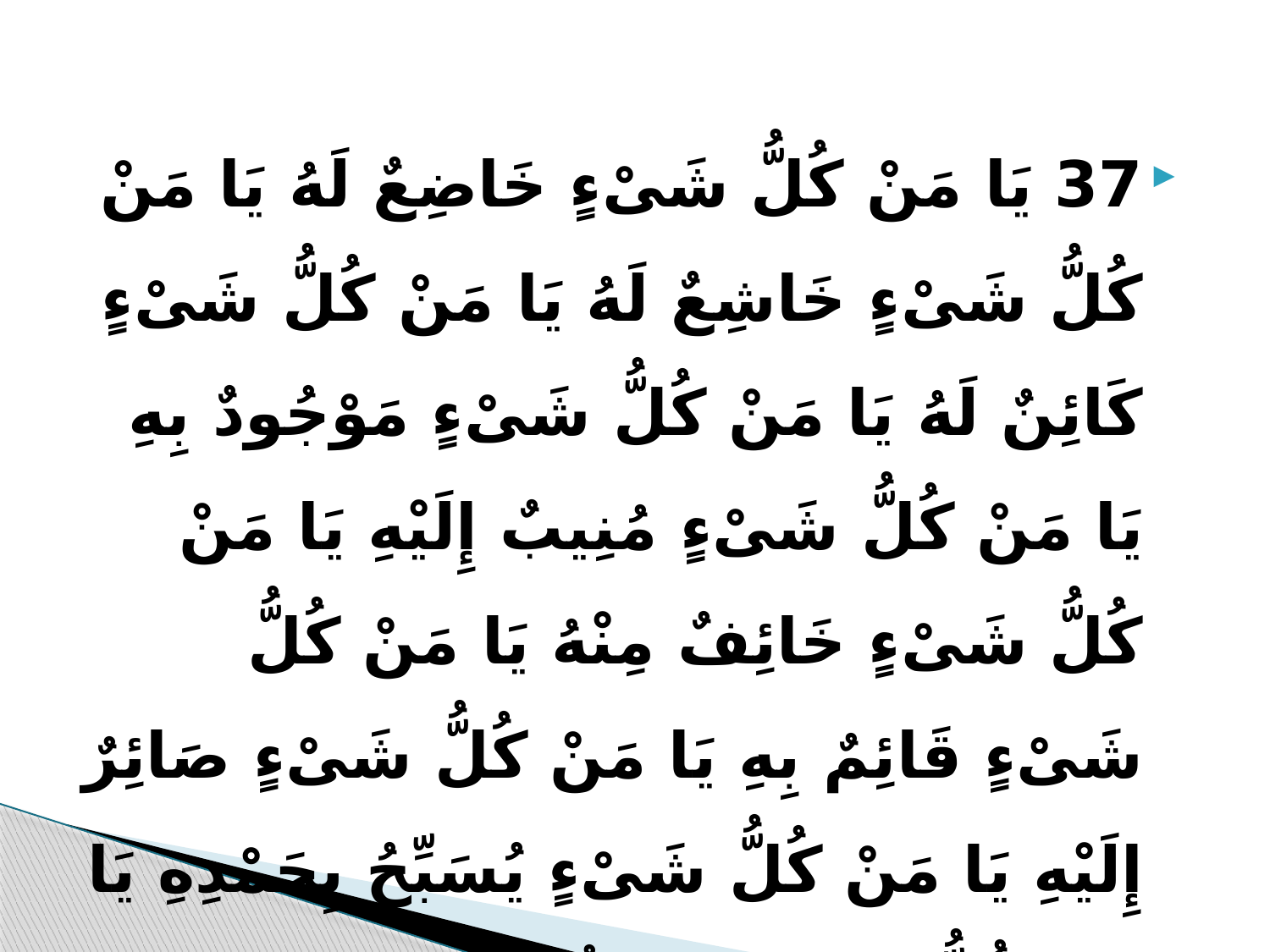

37 یَا مَنْ کُلُّ شَیْ‏ءٍ خَاضِعٌ لَهُ یَا مَنْ کُلُّ شَیْ‏ءٍ خَاشِعٌ لَهُ یَا مَنْ کُلُّ شَیْ‏ءٍ کَائِنٌ لَهُ یَا مَنْ کُلُّ شَیْ‏ءٍ مَوْجُودٌ بِهِ یَا مَنْ کُلُّ شَیْ‏ءٍ مُنِیبٌ إِلَیْهِ یَا مَنْ کُلُّ شَیْ‏ءٍ خَائِفٌ مِنْهُ یَا مَنْ کُلُّ شَیْ‏ءٍ قَائِمٌ بِهِ یَا مَنْ کُلُّ شَیْ‏ءٍ صَائِرٌ إِلَیْهِ یَا مَنْ کُلُّ شَیْ‏ءٍ یُسَبِّحُ بِحَمْدِهِ یَا مَنْ کُلُّ شَیْ‏ءٍ هَالِکٌ إِلا وَجْهَهُ